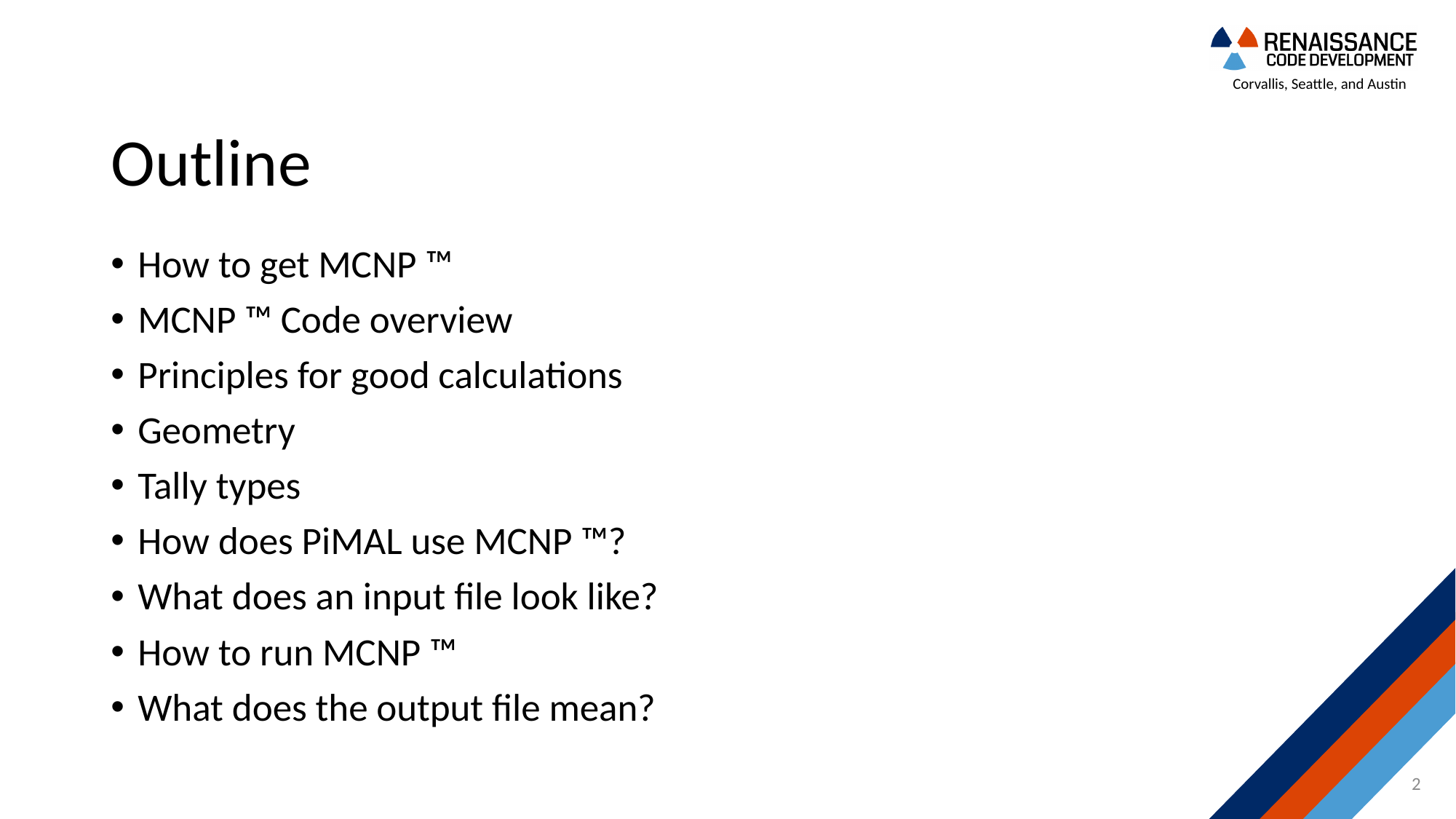

# Outline
How to get MCNP ™
MCNP ™ Code overview
Principles for good calculations
Geometry
Tally types
How does PiMAL use MCNP ™?
What does an input file look like?
How to run MCNP ™
What does the output file mean?

2